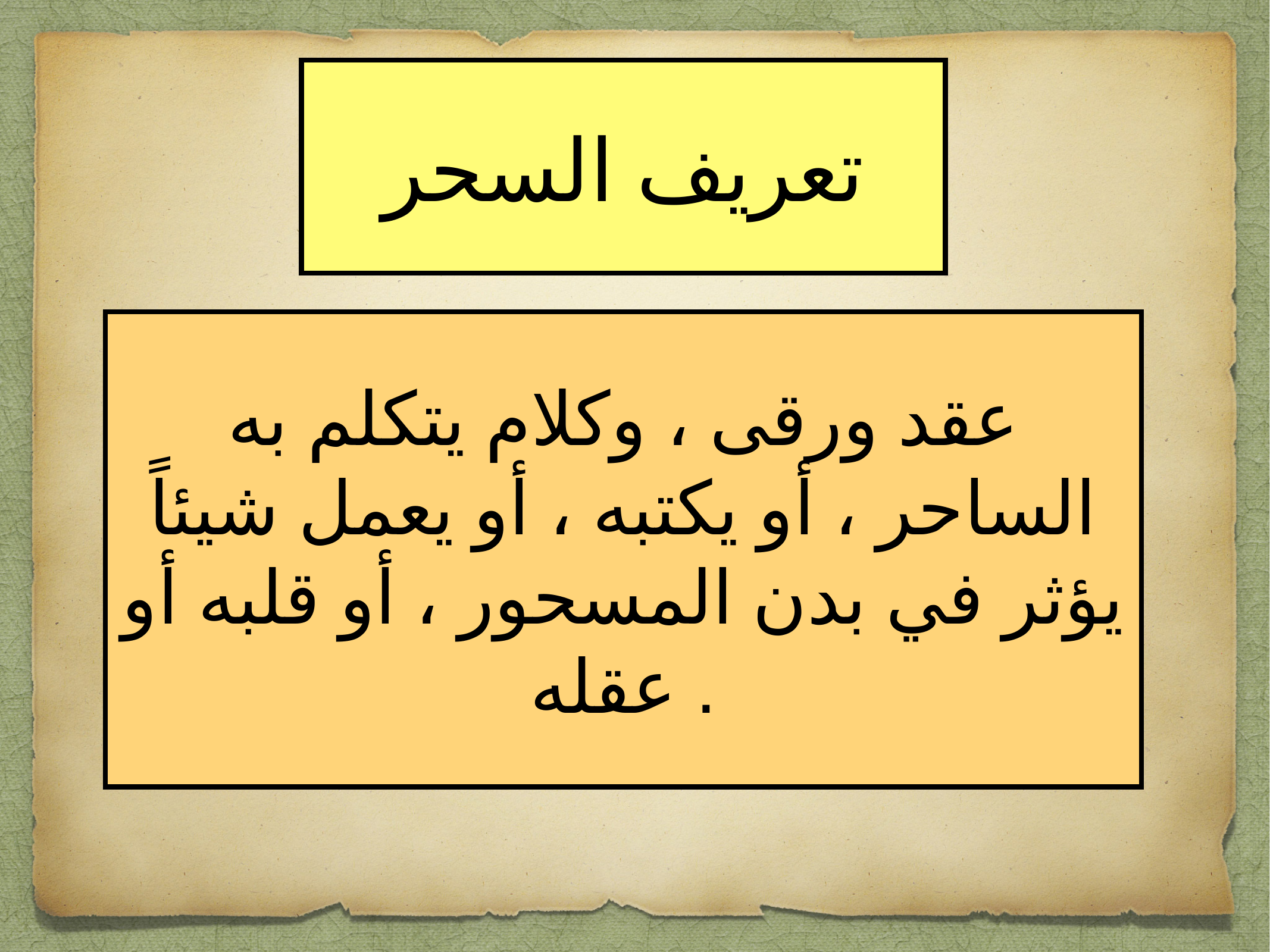

تعريف السحر
عقد ورقى ، وكلام يتكلم به الساحر ، أو يكتبه ، أو يعمل شيئاً يؤثر في بدن المسحور ، أو قلبه أو عقله .